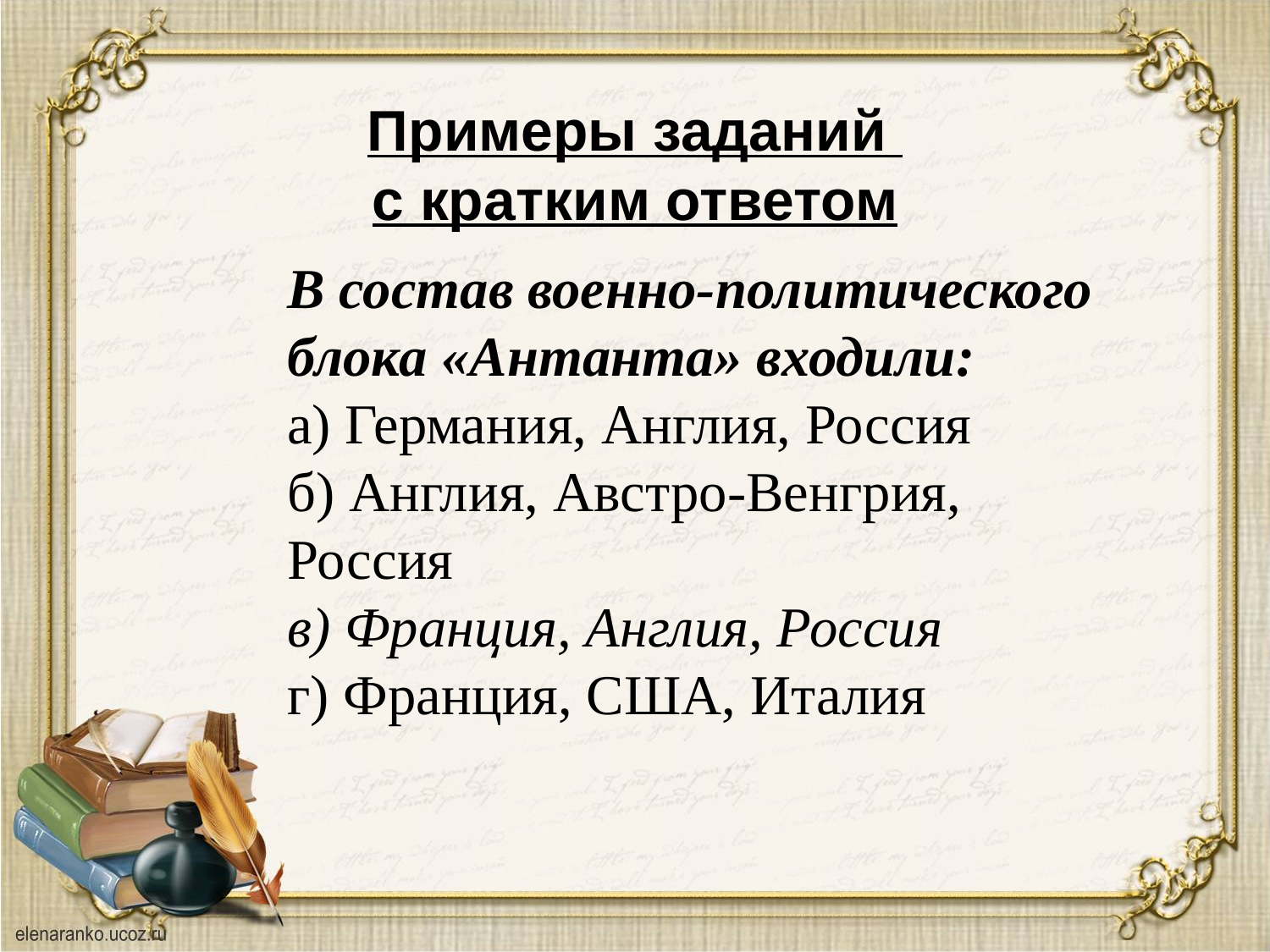

# Примеры заданий с кратким ответом
В состав военно-политического блока «Антанта» входили:
а) Германия, Англия, Россия
б) Англия, Австро-Венгрия, Россия
в) Франция, Англия, Россия
г) Франция, США, Италия